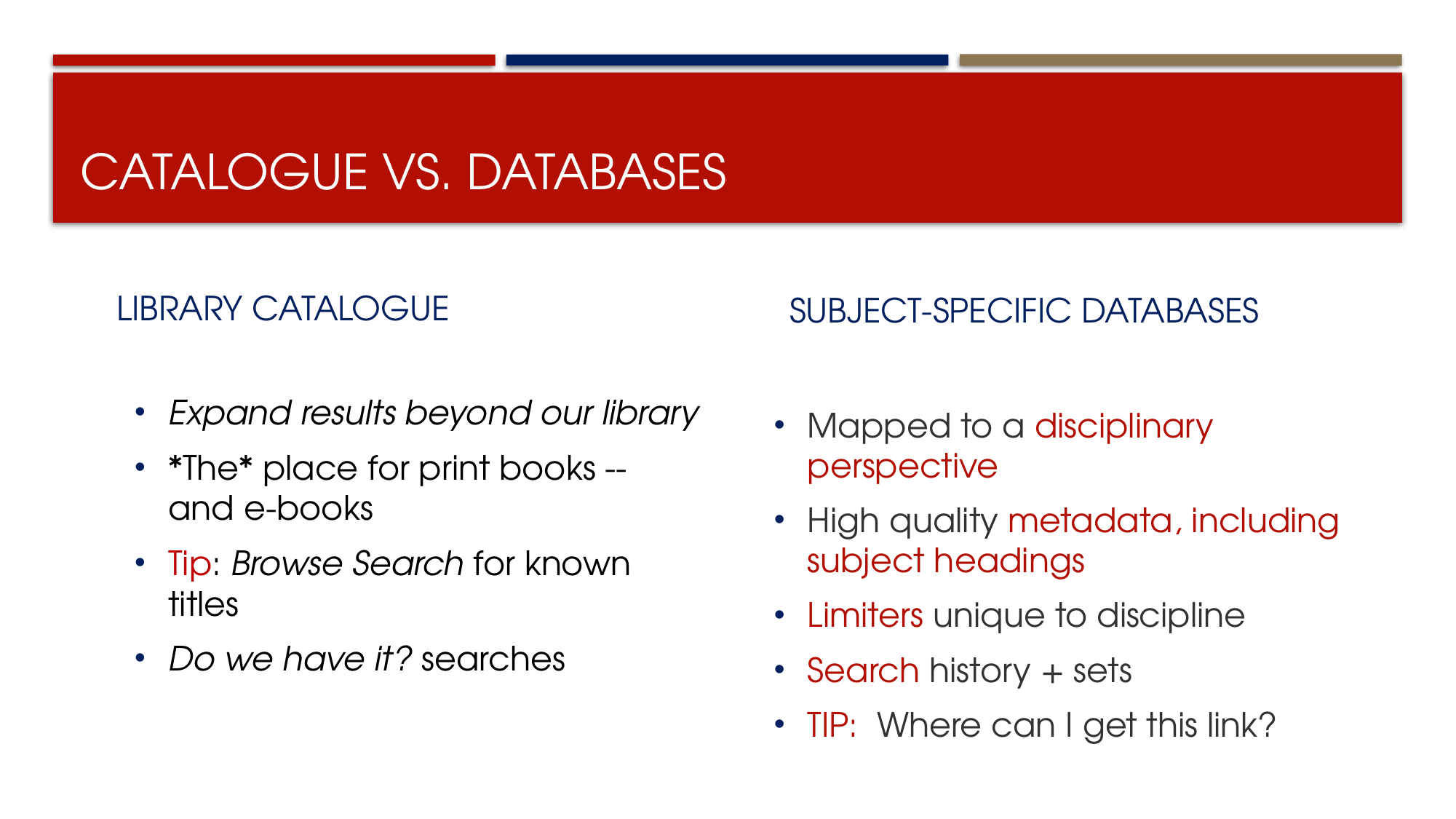

# Catalogue vs. databases
LIBRARY CATALOGUE
SUBJECT-SPECIFIC DATABASES

Expand results beyond our library
*The* place for print books -- and e-books
Tip: Browse Search for known titles
Do we have it? searches

Mapped to a disciplinary perspective
High quality metadata, including subject headings
Limiters unique to discipline
Search history + sets
TIP:  Where can I get this link?